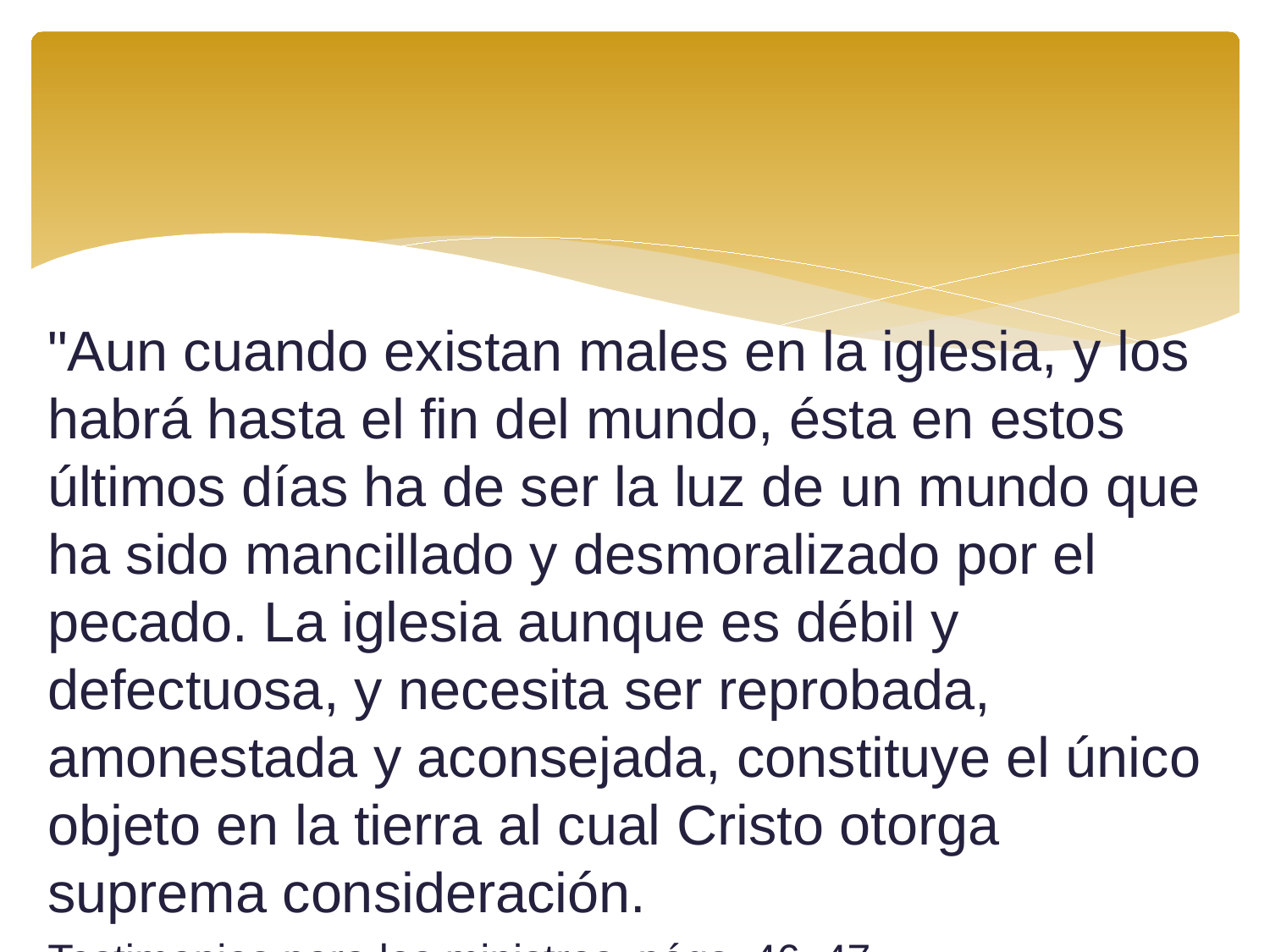

"Aun cuando existan males en la iglesia, y los habrá hasta el fin del mundo, ésta en estos últimos días ha de ser la luz de un mundo que ha sido mancillado y desmoralizado por el pecado. La iglesia aunque es débil y defectuosa, y necesita ser reprobada, amonestada y aconsejada, constituye el único objeto en la tierra al cual Cristo otorga suprema consideración.
Testimonios para los ministros, págs. 46, 47.